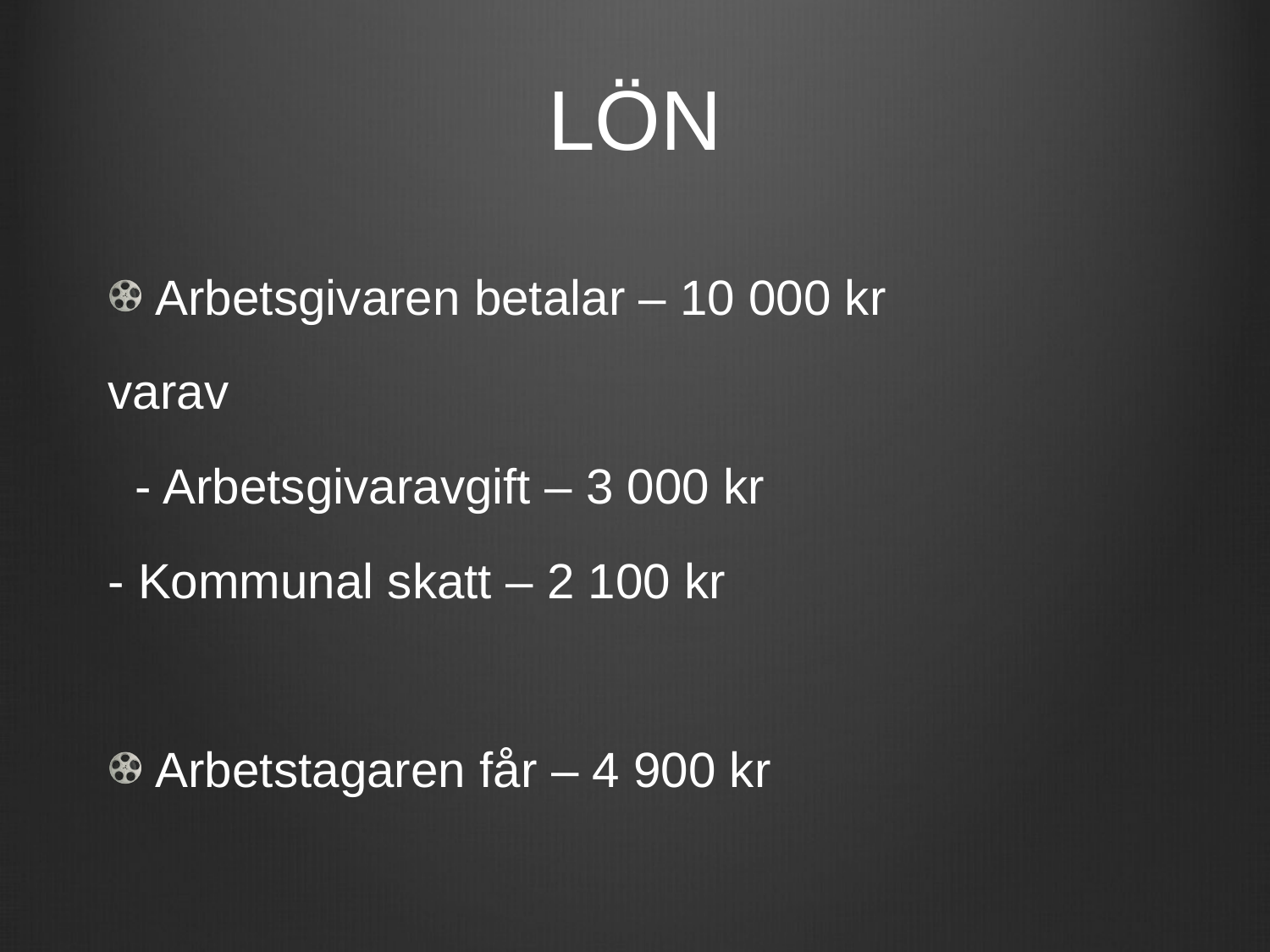

# LÖN
Arbetsgivaren betalar – 10 000 kr
varav
  - Arbetsgivaravgift – 3 000 kr
- Kommunal skatt – 2 100 kr

Arbetstagaren får – 4 900 kr